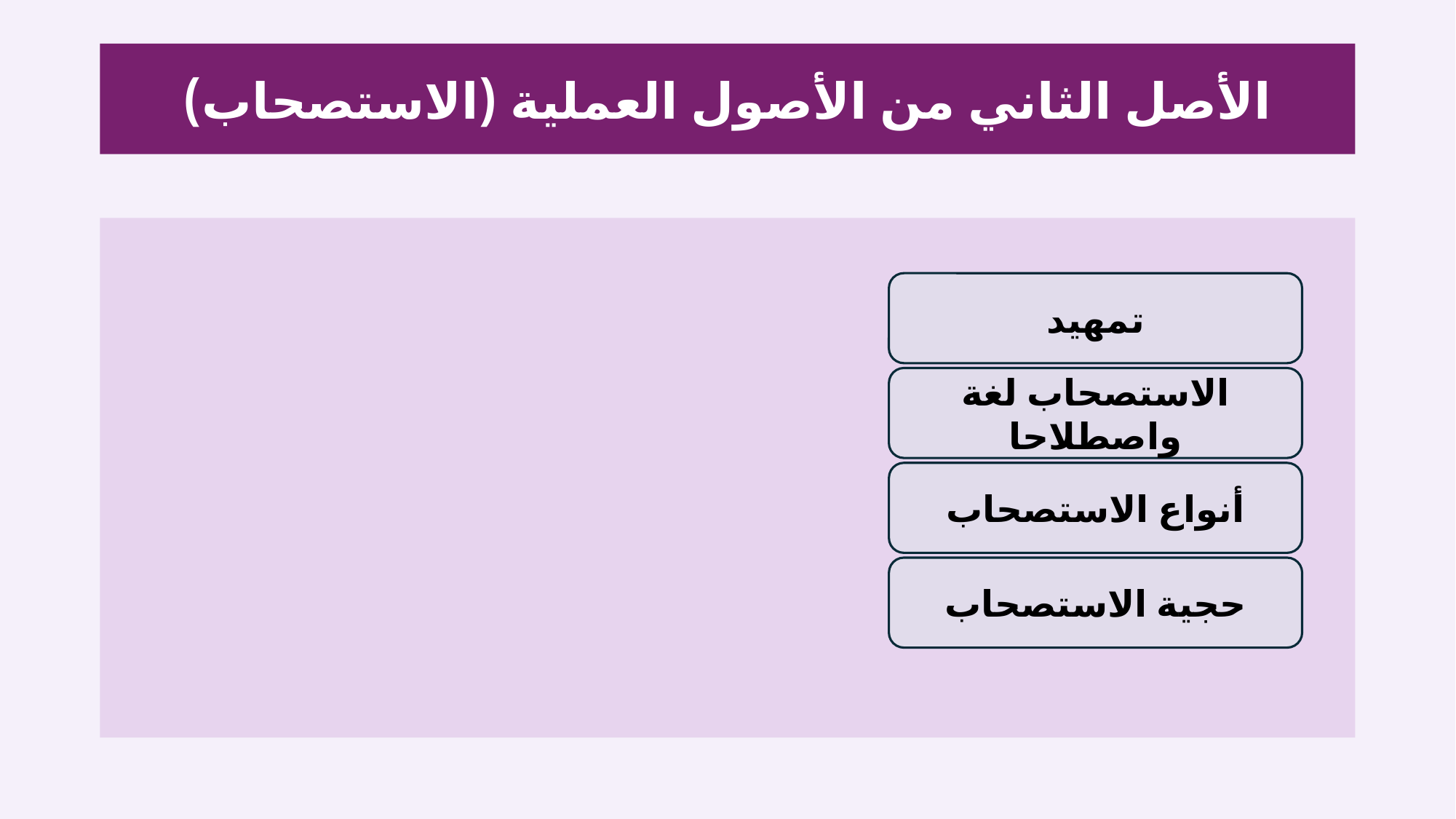

# الأصل الثاني من الأصول العملية (الاستصحاب)

تمهيد
الاستصحاب لغة واصطلاحا
أنواع الاستصحاب
حجية الاستصحاب